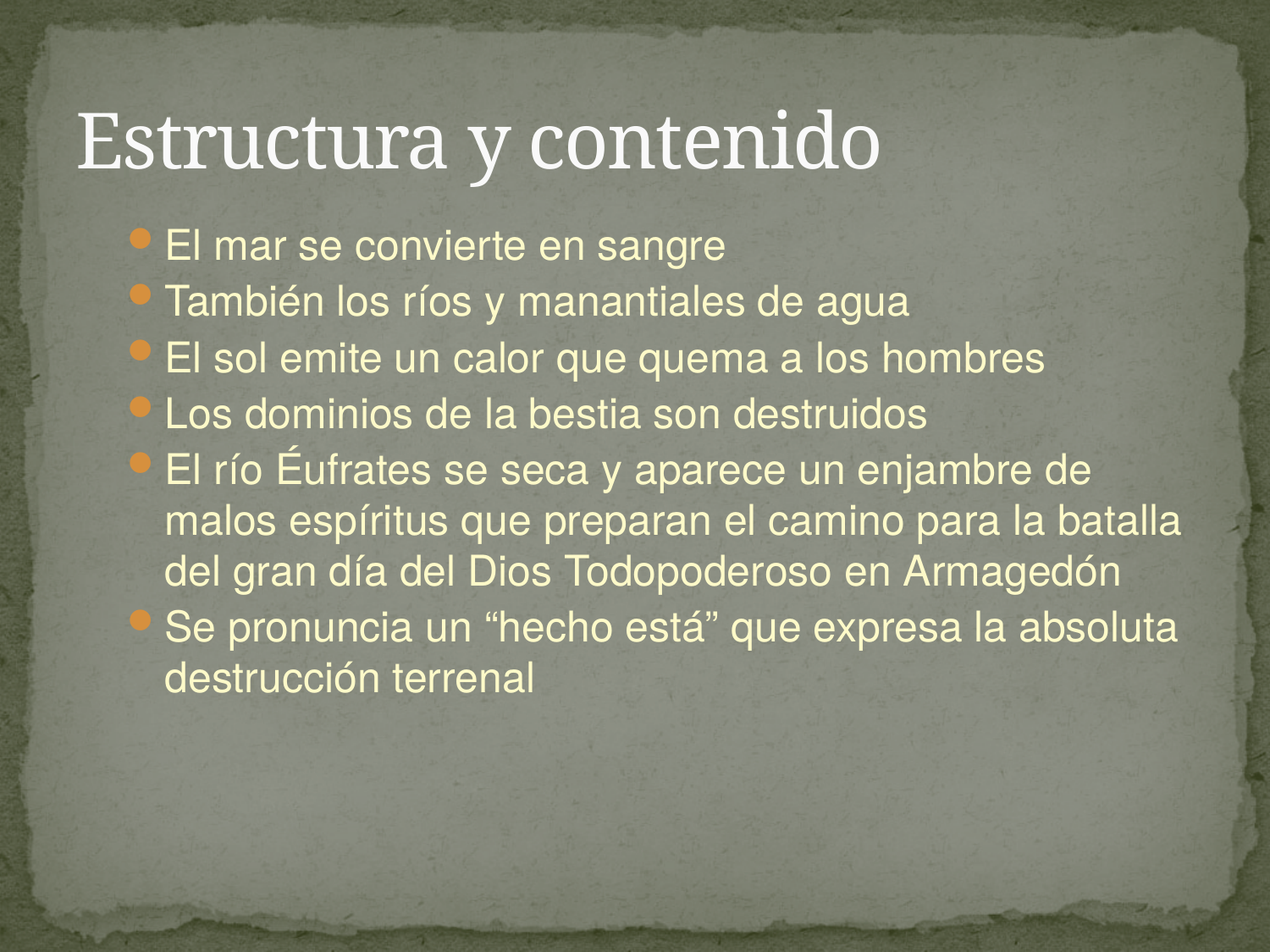

# Estructura y contenido
El mar se convierte en sangre
También los ríos y manantiales de agua
El sol emite un calor que quema a los hombres
Los dominios de la bestia son destruidos
El río Éufrates se seca y aparece un enjambre de malos espíritus que preparan el camino para la batalla del gran día del Dios Todopoderoso en Armagedón
Se pronuncia un “hecho está” que expresa la absoluta destrucción terrenal